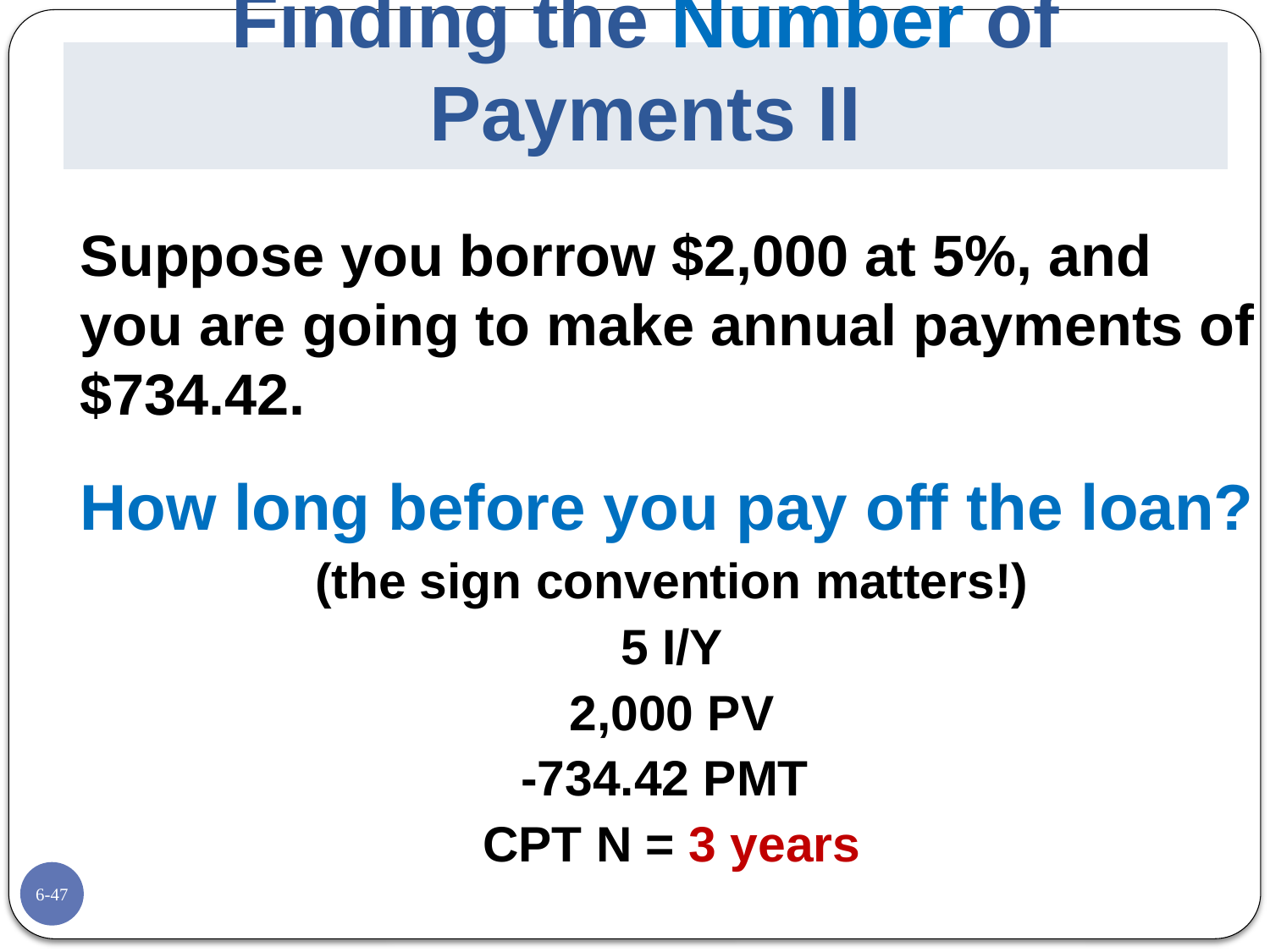

# Finding the Number of Payments II
	Suppose you borrow $2,000 at 5%, and you are going to make annual payments of $734.42.

	How long before you pay off the loan?
(the sign convention matters!)
5 I/Y
2,000 PV
-734.42 PMT
CPT N = 3 years
6-47